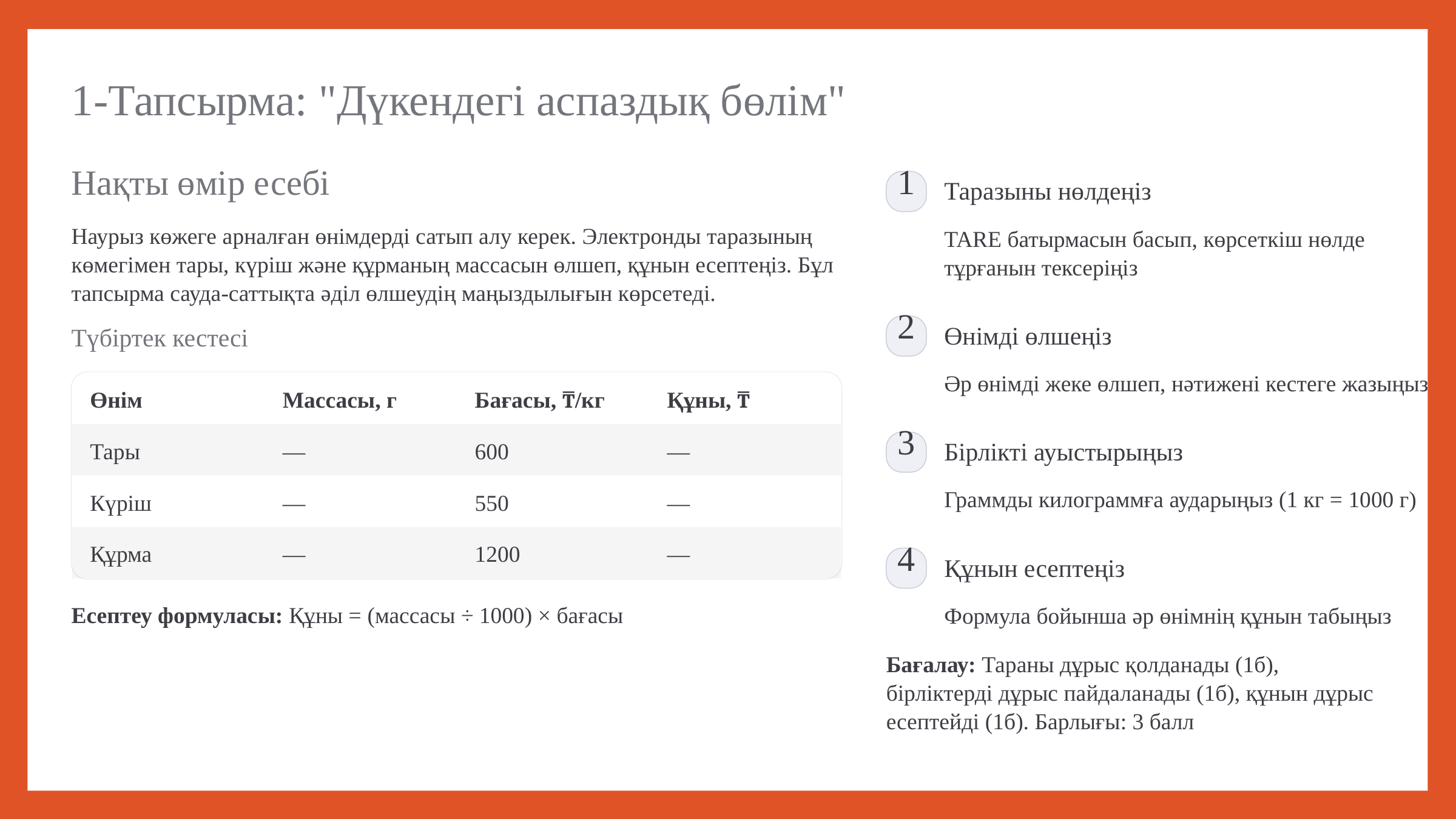

1-Тапсырма: "Дүкендегі аспаздық бөлім"
Нақты өмір есебі

1
Таразыны нөлдеңіз
Наурыз көжеге арналған өнімдерді сатып алу керек. Электронды таразының көмегімен тары, күріш және құрманың массасын өлшеп, құнын есептеңіз. Бұл тапсырма сауда-саттықта әділ өлшеудің маңыздылығын көрсетеді.
TARE батырмасын басып, көрсеткіш нөлде тұрғанын тексеріңіз

2
Өнімді өлшеңіз
Түбіртек кестесі
Әр өнімді жеке өлшеп, нәтижені кестеге жазыңыз

Өнім
Массасы, г
Бағасы, ₸/кг
Құны, ₸

3
Тары
—
600
—
Бірлікті ауыстырыңыз

Граммды килограммға аударыңыз (1 кг = 1000 г)
Күріш
—
550
—

Құрма
—
1200
—

4
Құнын есептеңіз
Есептеу формуласы: Құны = (массасы ÷ 1000) × бағасы
Формула бойынша әр өнімнің құнын табыңыз
Бағалау: Тараны дұрыс қолданады (1б), бірліктерді дұрыс пайдаланады (1б), құнын дұрыс есептейді (1б). Барлығы: 3 балл